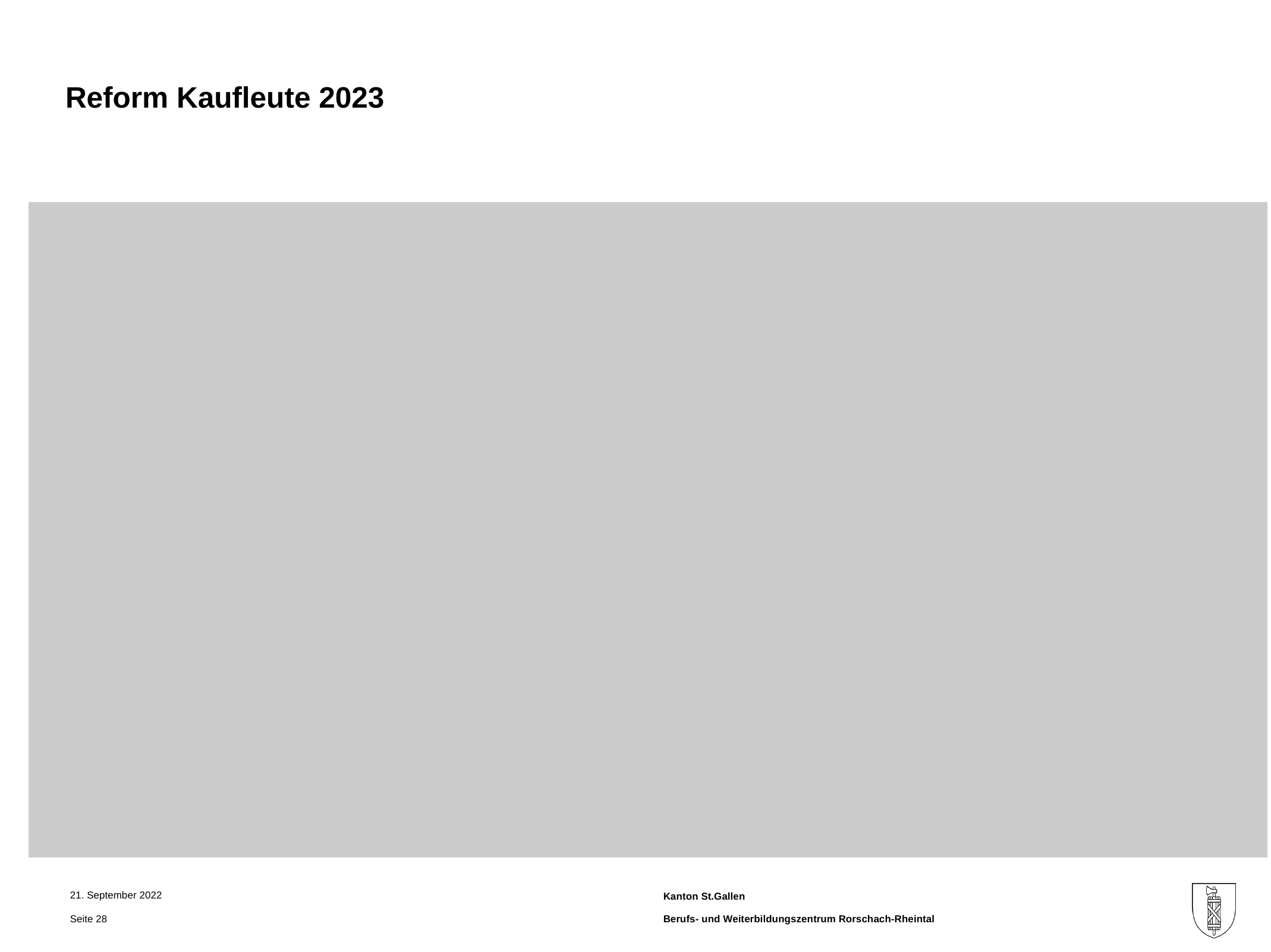

Reform Kaufleute 2023

21. September 2022
Seite 28
Berufs- und Weiterbildungszentrum Rorschach-Rheintal